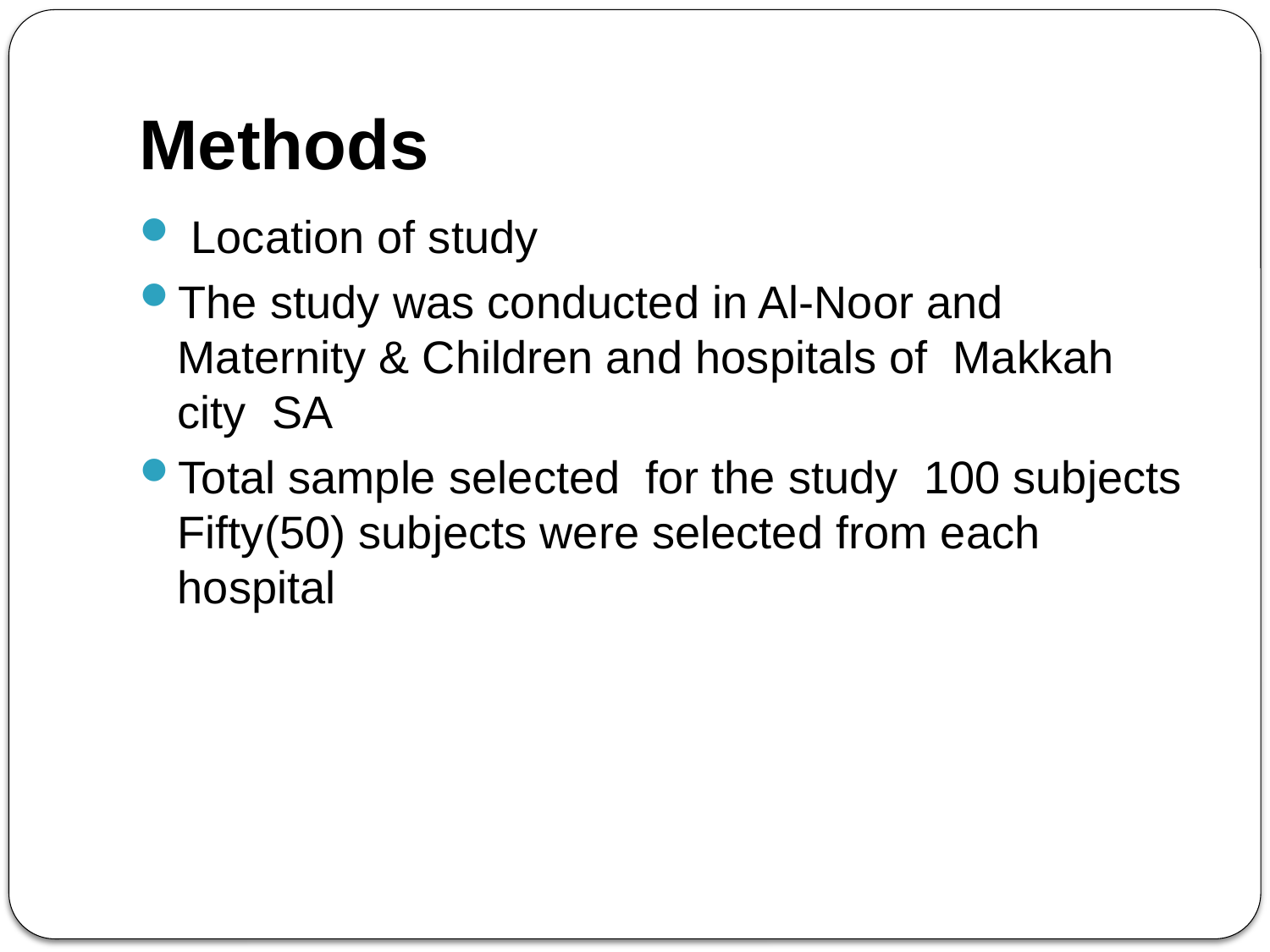

# Methods
 Location of study
The study was conducted in Al-Noor and Maternity & Children and hospitals of  Makkah city  SA
Total sample selected  for the study  100 subjects
Fifty(50) subjects were selected from each hospital